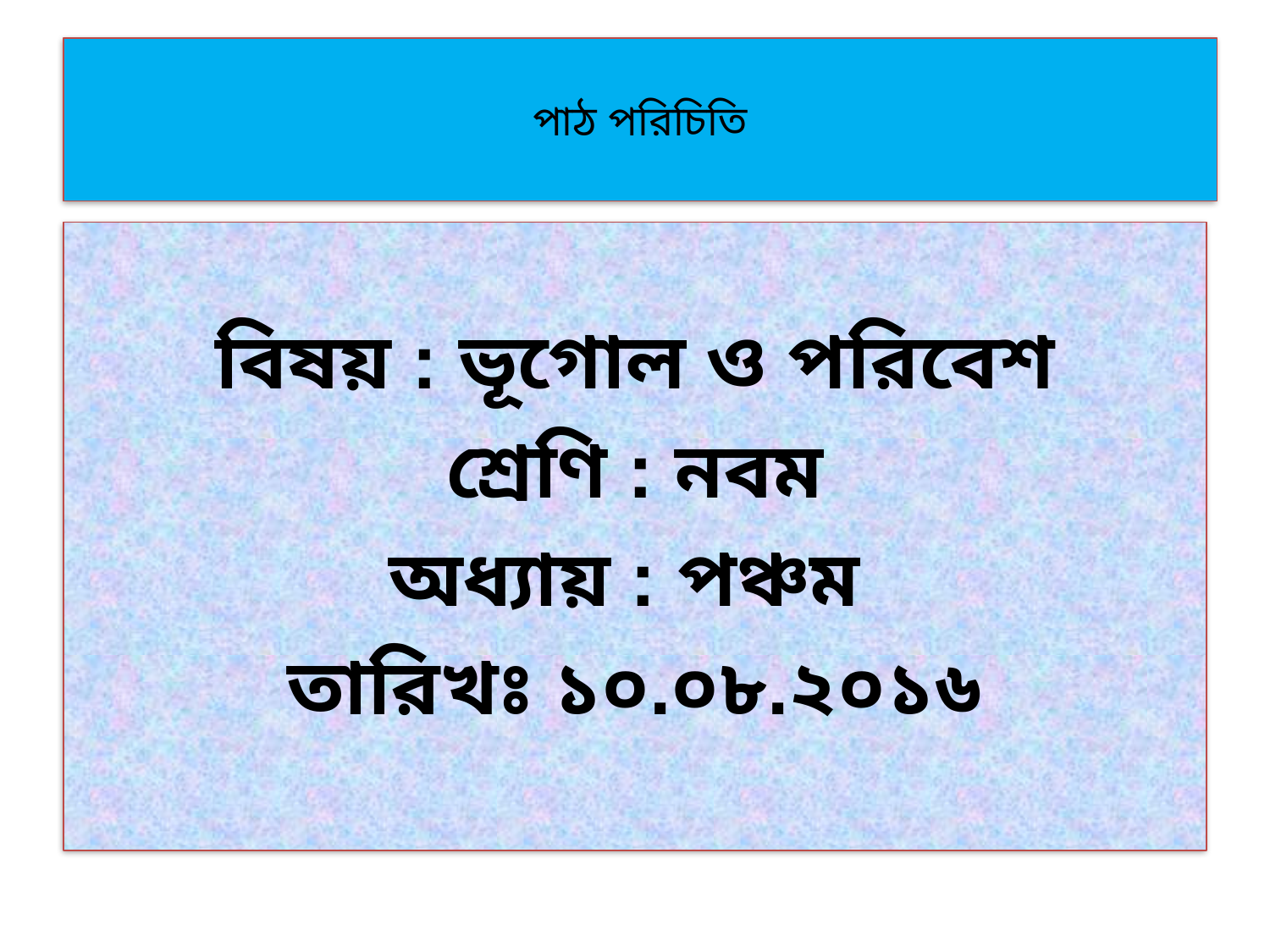

# পাঠ পরিচিতি

বিষয় : ভূগোল ও পরিবেশ
শ্রেণি : নবম
অধ্যায় : পঞ্চম
তারিখঃ ১০.০৮.২০১৬